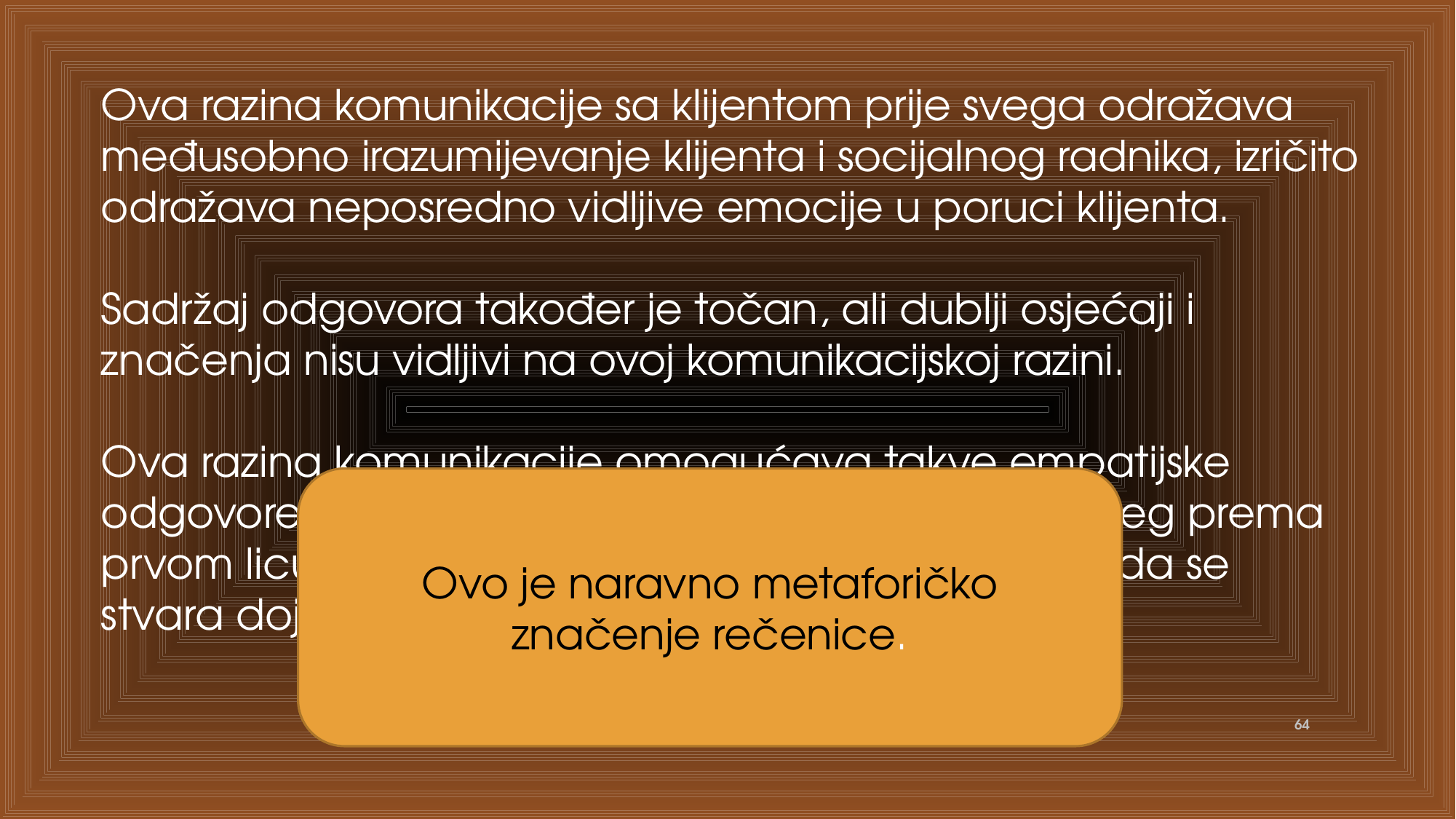

Ova razina komunikacije sa klijentom prije svega odražava međusobno irazumijevanje klijenta i socijalnog radnika, izričito odražava neposredno vidljive emocije u poruci klijenta.

Sadržaj odgovora također je točan, ali dublji osjećaji i značenja nisu vidljivi na ovoj komunikacijskoj razini.

Ova razina komunikacije omogućava takve empatijske odgovore koji uključuje promjenu refleksije od trećeg prema prvom licu, i odražava takvu razinu razumijevanja da se stvara dojam kao da je socijalni radnik korisnik.
Ovo je naravno metaforičko značenje rečenice.
64